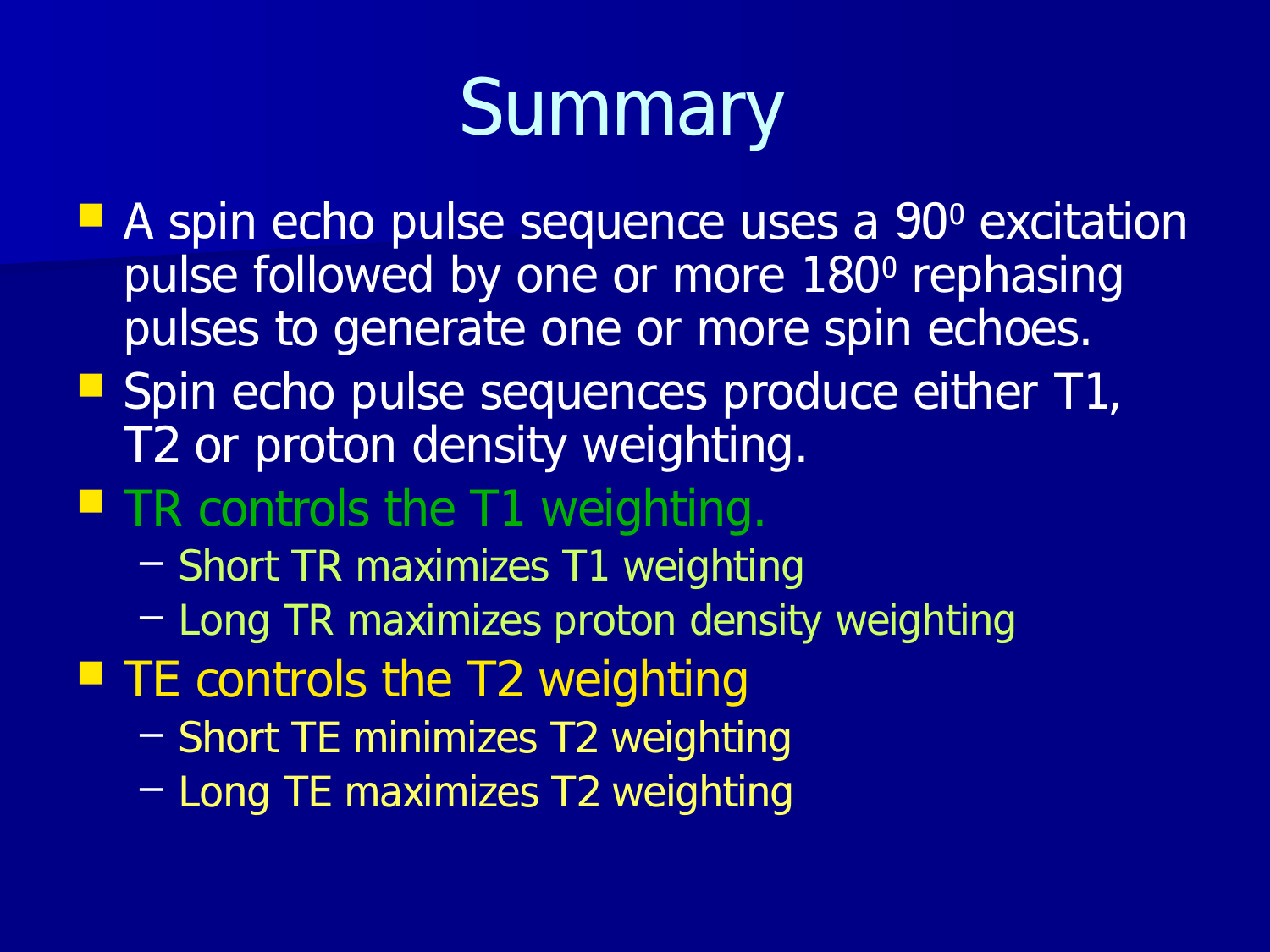

# Summary
A spin echo pulse sequence uses a 900 excitation pulse followed by one or more 1800 rephasing pulses to generate one or more spin echoes.
Spin echo pulse sequences produce either T1, T2 or proton density weighting.
TR controls the T1 weighting.
Short TR maximizes T1 weighting
Long TR maximizes proton density weighting
TE controls the T2 weighting
Short TE minimizes T2 weighting
Long TE maximizes T2 weighting